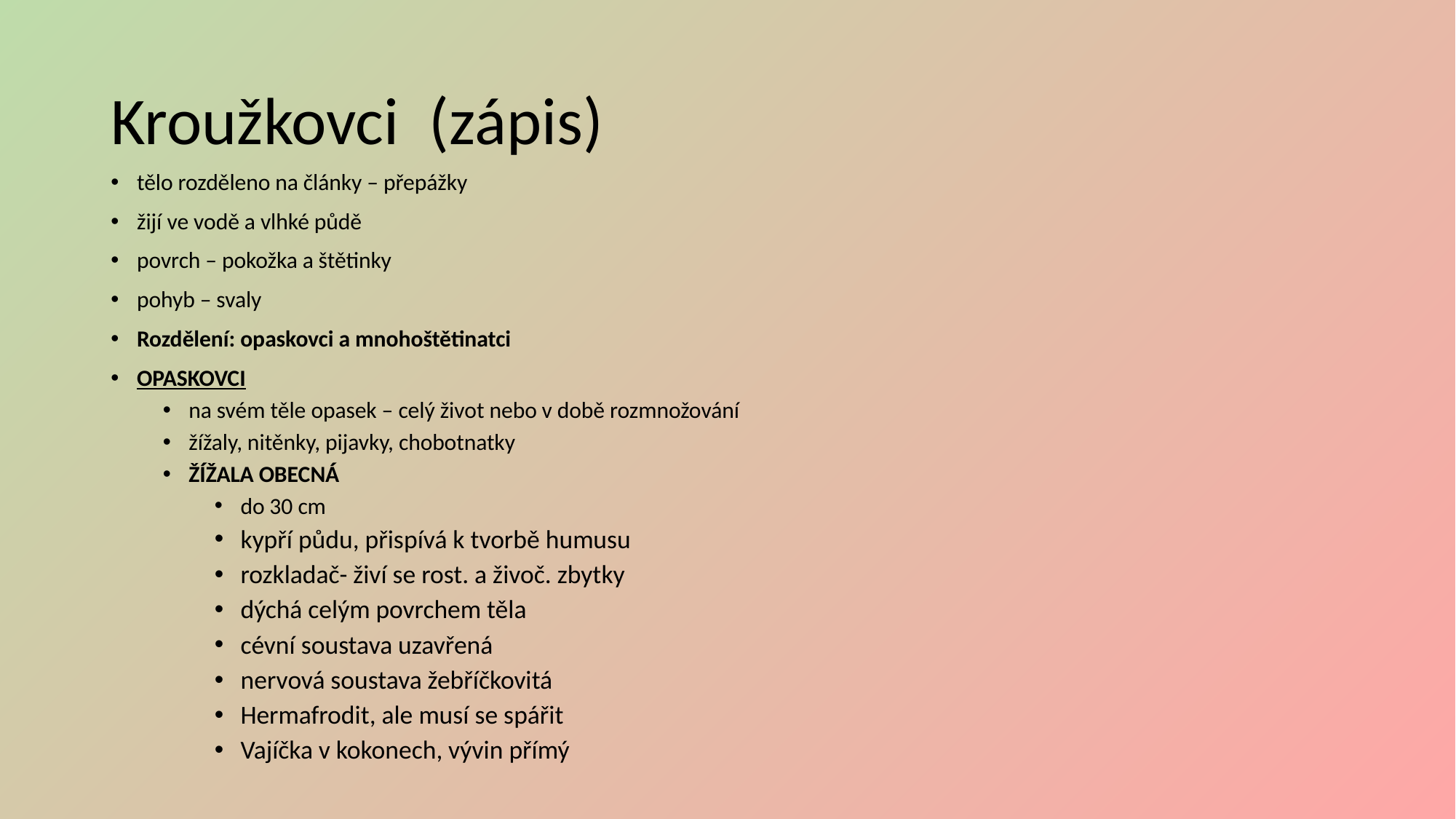

# Kroužkovci  (zápis)
tělo rozděleno na články – přepážky
žijí ve vodě a vlhké půdě
povrch – pokožka a štětinky
pohyb – svaly
Rozdělení: opaskovci a mnohoštětinatci
OPASKOVCI
na svém těle opasek – celý život nebo v době rozmnožování
žížaly, nitěnky, pijavky, chobotnatky
ŽÍŽALA OBECNÁ
do 30 cm
kypří půdu, přispívá k tvorbě humusu
rozkladač- živí se rost. a živoč. zbytky
dýchá celým povrchem těla
cévní soustava uzavřená
nervová soustava žebříčkovitá
Hermafrodit, ale musí se spářit
Vajíčka v kokonech, vývin přímý